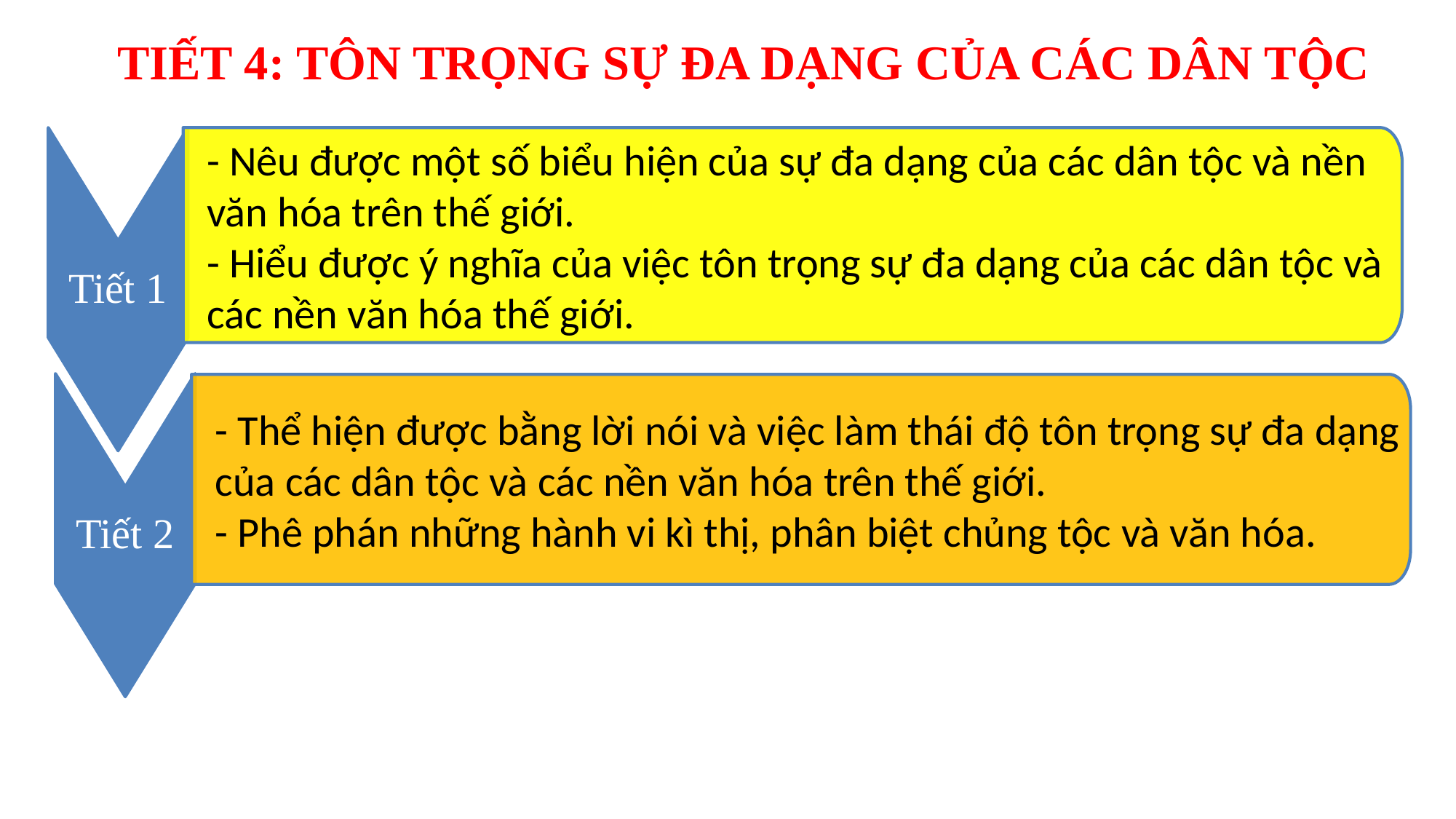

# TIẾT 4: TÔN TRỌNG SỰ ĐA DẠNG CỦA CÁC DÂN TỘC
- Nêu được một số biểu hiện của sự đa dạng của các dân tộc và nền văn hóa trên thế giới.
- Hiểu được ý nghĩa của việc tôn trọng sự đa dạng của các dân tộc và các nền văn hóa thế giới.
Tiết 1
Tiết 2
- Thể hiện được bằng lời nói và việc làm thái độ tôn trọng sự đa dạng của các dân tộc và các nền văn hóa trên thế giới.
- Phê phán những hành vi kì thị, phân biệt chủng tộc và văn hóa.